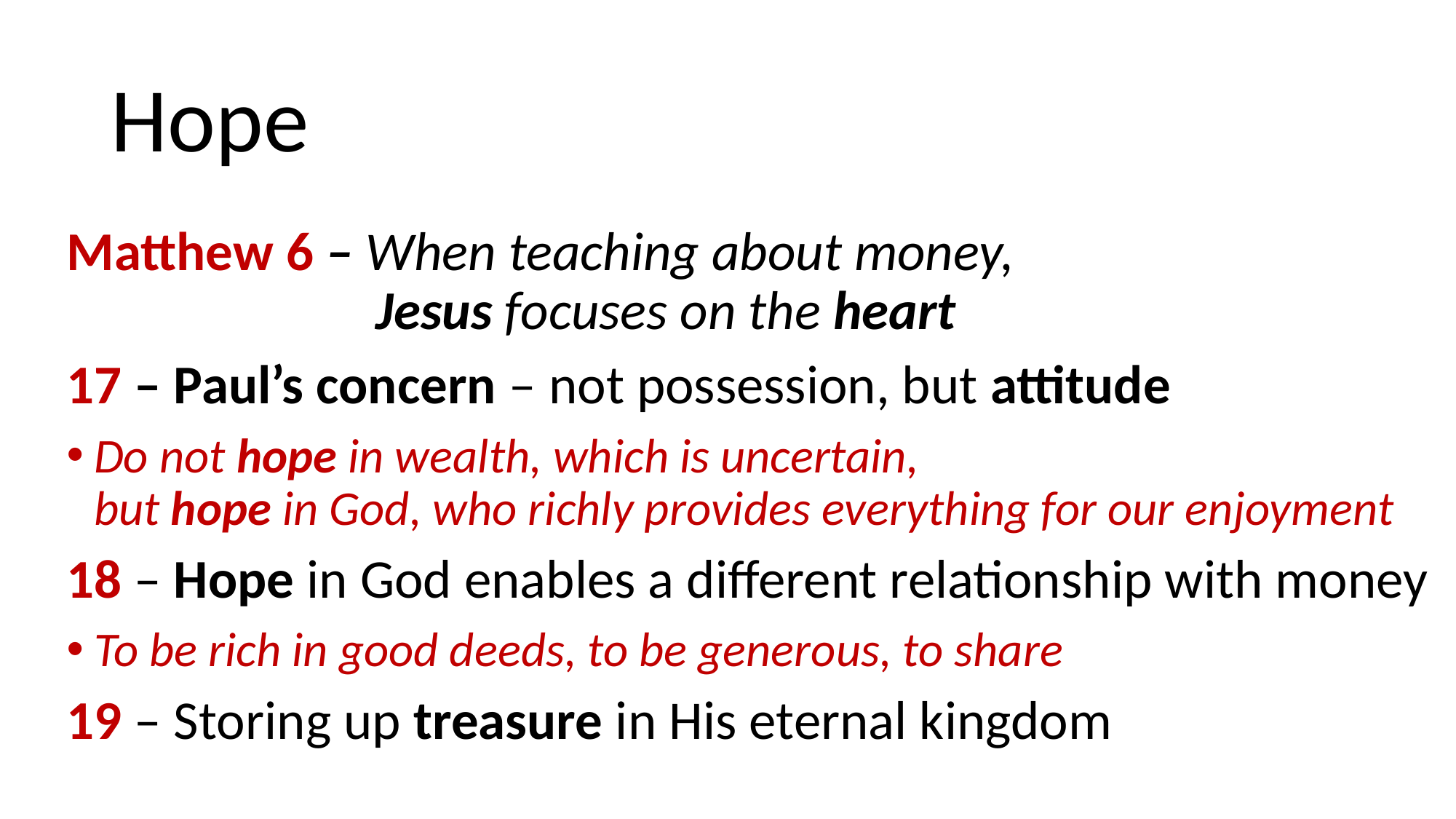

# Hope
Matthew 6 – When teaching about money,
                         Jesus focuses on the heart
17 – Paul’s concern – not possession, but attitude
Do not hope in wealth, which is uncertain,
but hope in God, who richly provides everything for our enjoyment
18 – Hope in God enables a different relationship with money
To be rich in good deeds, to be generous, to share
19 – Storing up treasure in His eternal kingdom